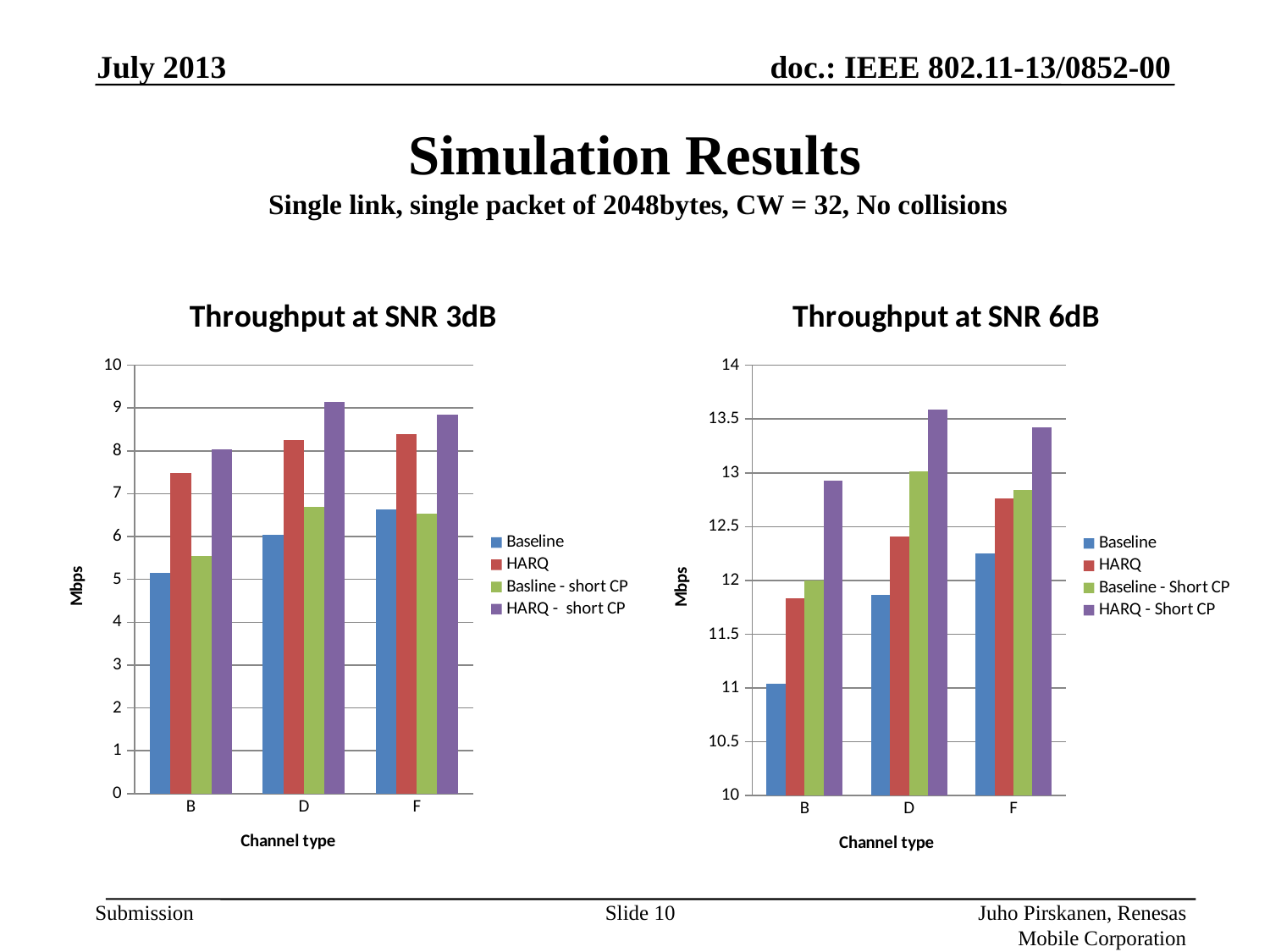

July 2013
# Simulation Results Single link, single packet of 2048bytes, CW = 32, No collisions

### Chart: Throughput at SNR 3dB

| Category |  |  |  |  |
|---|---|---|---|---|
| B | 5.1494 | 7.4823 | 5.5523 | 8.0283 |
| D | 6.0486 | 8.2465 | 6.6864 | 9.1407 |
| F | 6.6405 | 8.3855 | 6.5318 | 8.8489 |

### Chart: Throughput at SNR 6dB

| Category |  |  |  |  |
|---|---|---|---|---|
| B | 11.0407 | 11.8369 | 11.9984 | 12.9249 |
| D | 11.8692 | 12.4113 | 13.0119 | 13.591 |
| F | 12.2482 | 12.7597 | 12.8384 | 13.4269 |
Slide 10
Juho Pirskanen, Renesas Mobile Corporation